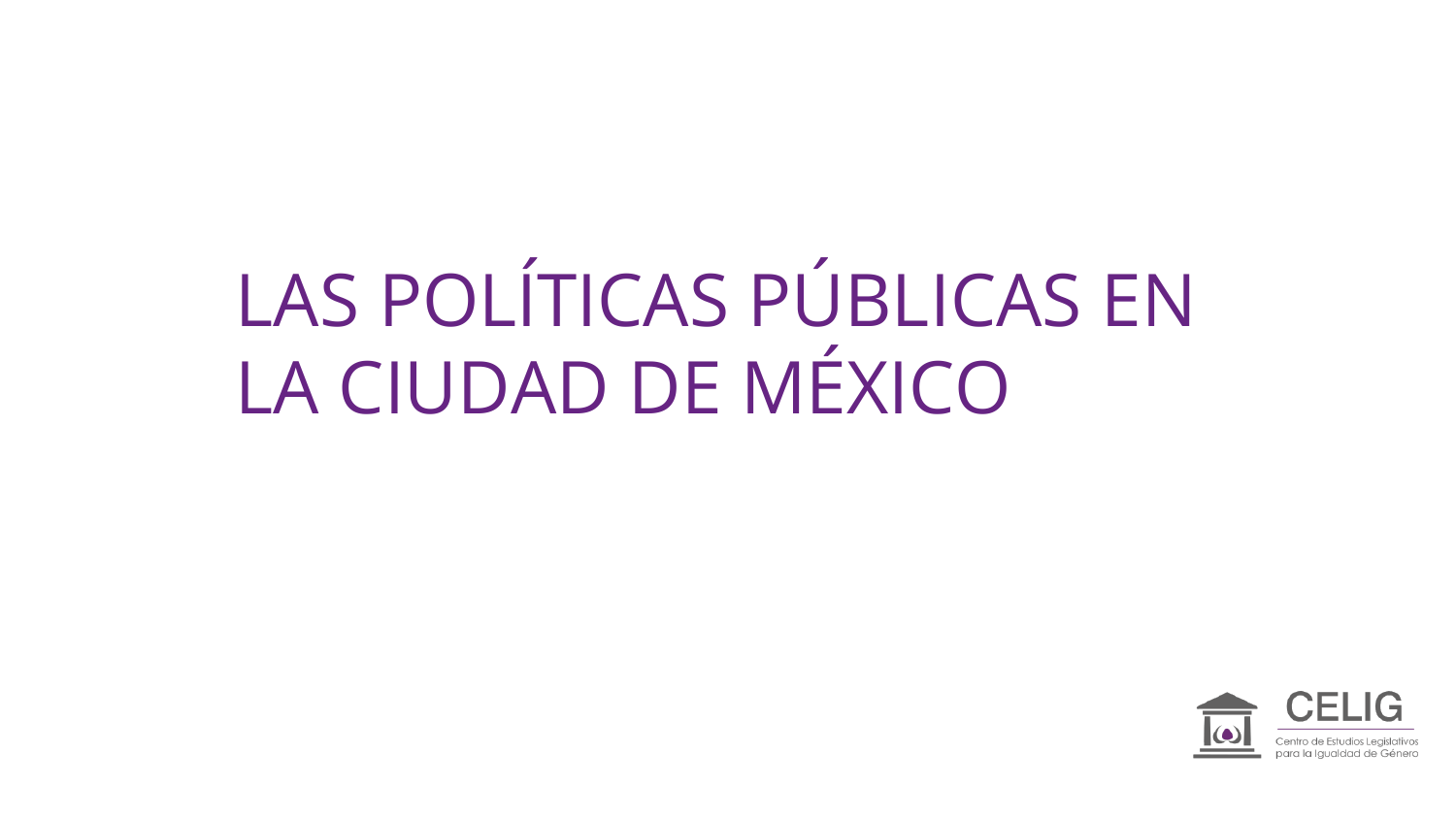

LAS POLÍTICAS PÚBLICAS EN LA CIUDAD DE MÉXICO